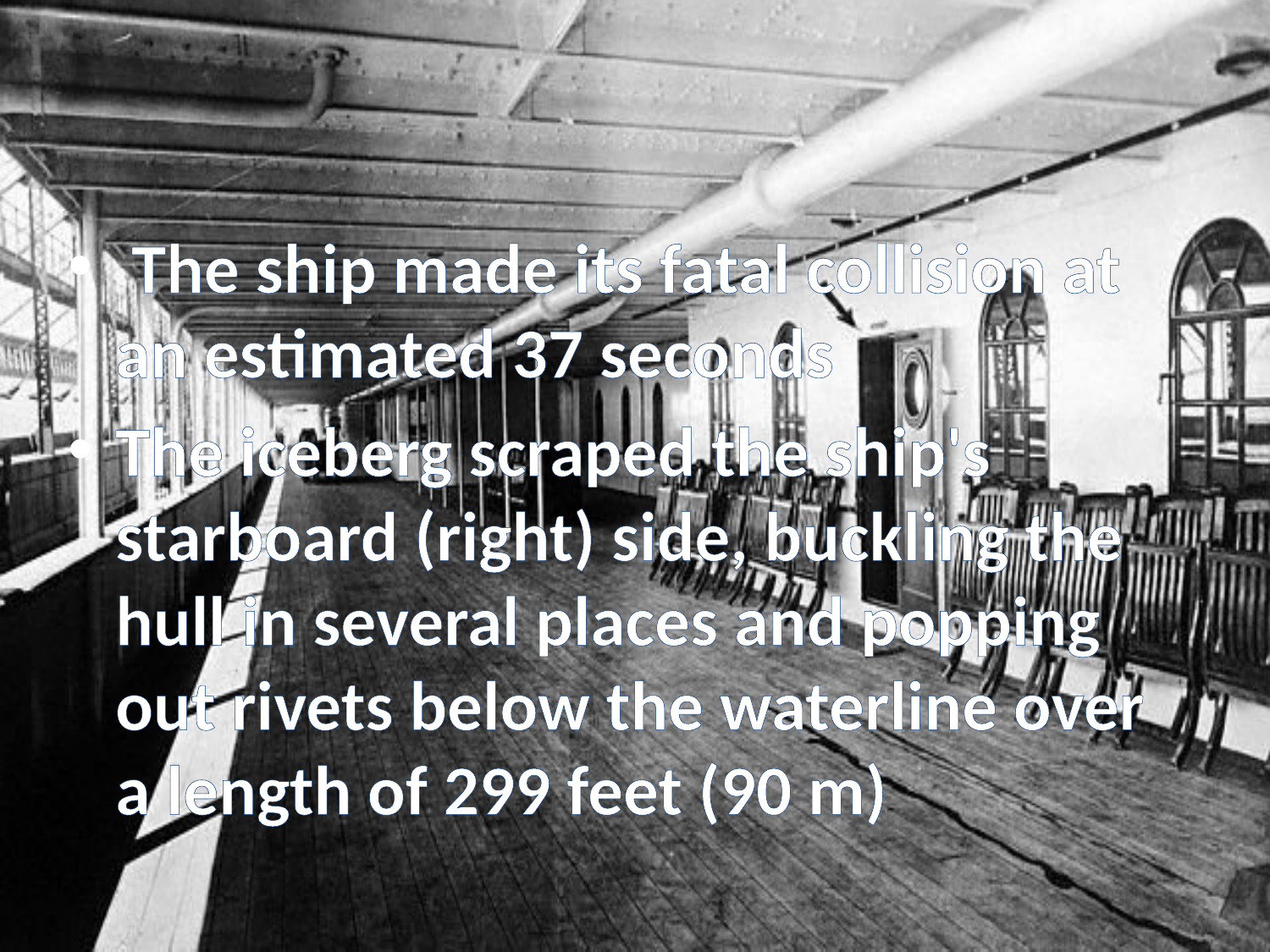

The ship made its fatal collision at an estimated 37 seconds
The iceberg scraped the ship's starboard (right) side, buckling the hull in several places and popping out rivets below the waterline over a length of 299 feet (90 m)